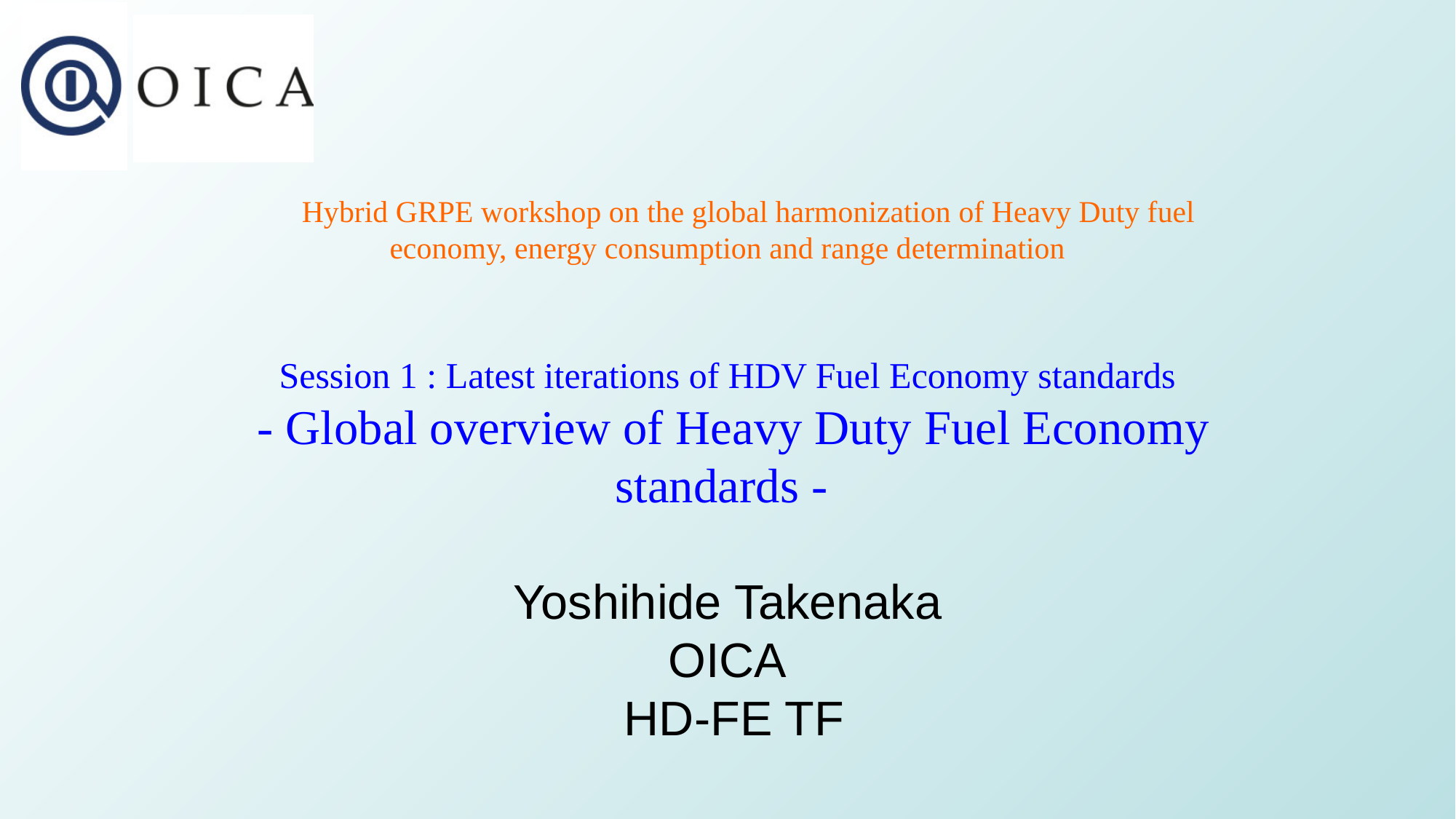

Hybrid GRPE workshop on the global harmonization of Heavy Duty fuel economy, energy consumption and range determination
Session 1 : Latest iterations of HDV Fuel Economy standards
 - Global overview of Heavy Duty Fuel Economy standards -
Yoshihide Takenaka
OICA
 HD-FE TF